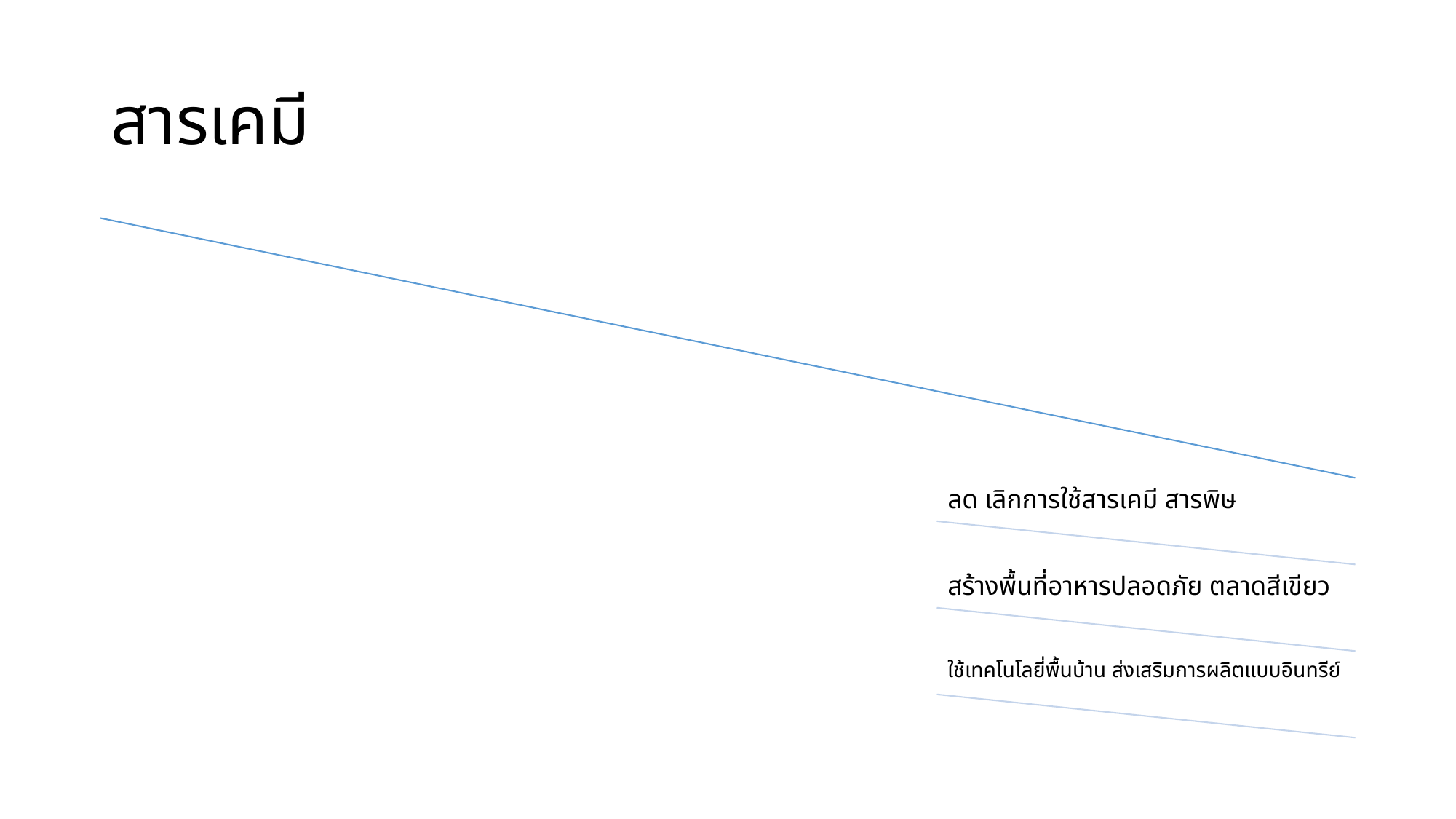

# สารเคมี
ลด เลิกการใช้สารเคมี สารพิษ
สร้างพื้นที่อาหารปลอดภัย ตลาดสีเขียว